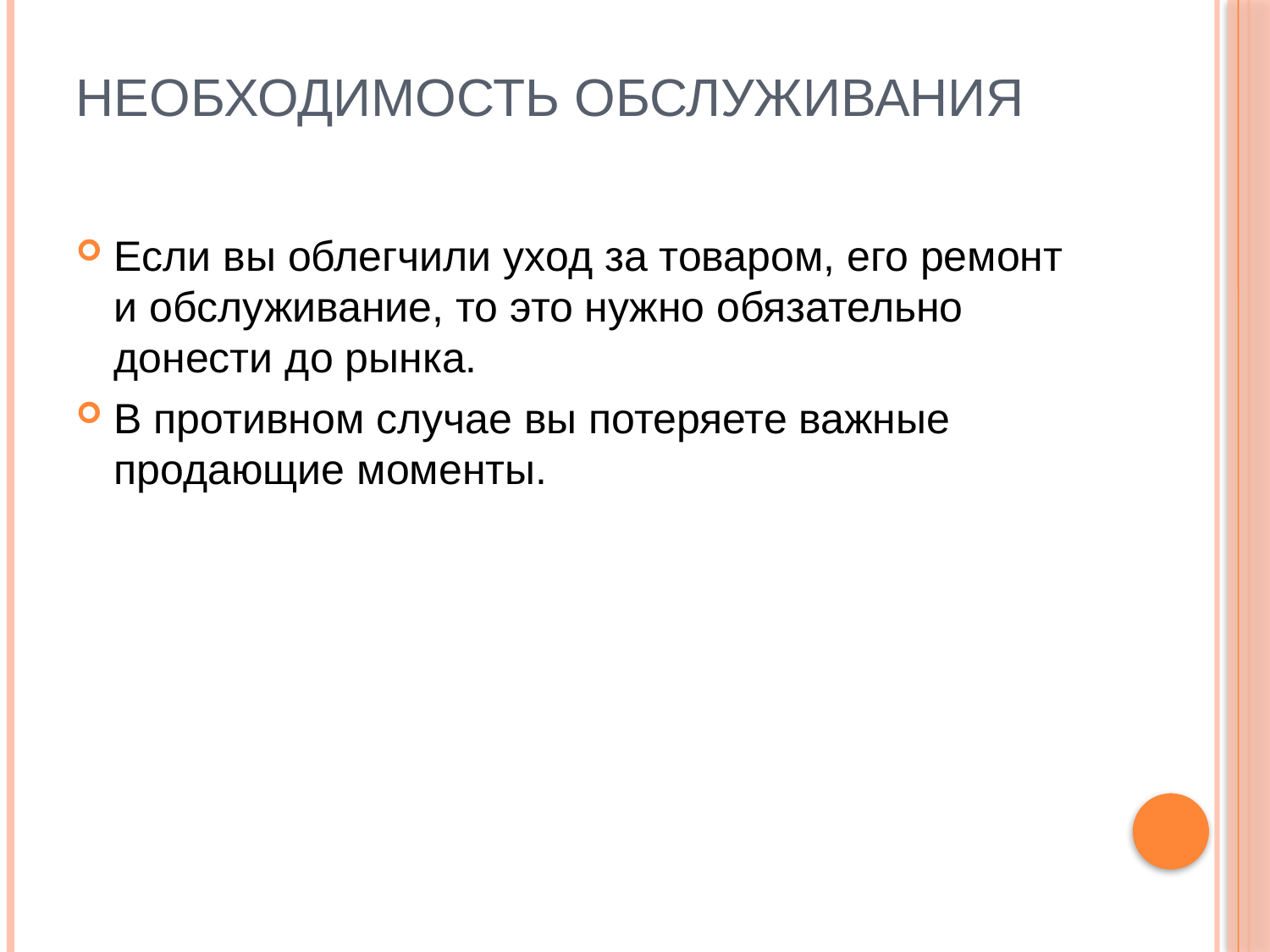

# Необходимость обслуживания
Если вы облегчили уход за товаром, его ремонт и обслуживание, то это нужно обязательно донести до рынка.
В противном случае вы потеряете важные продающие моменты.